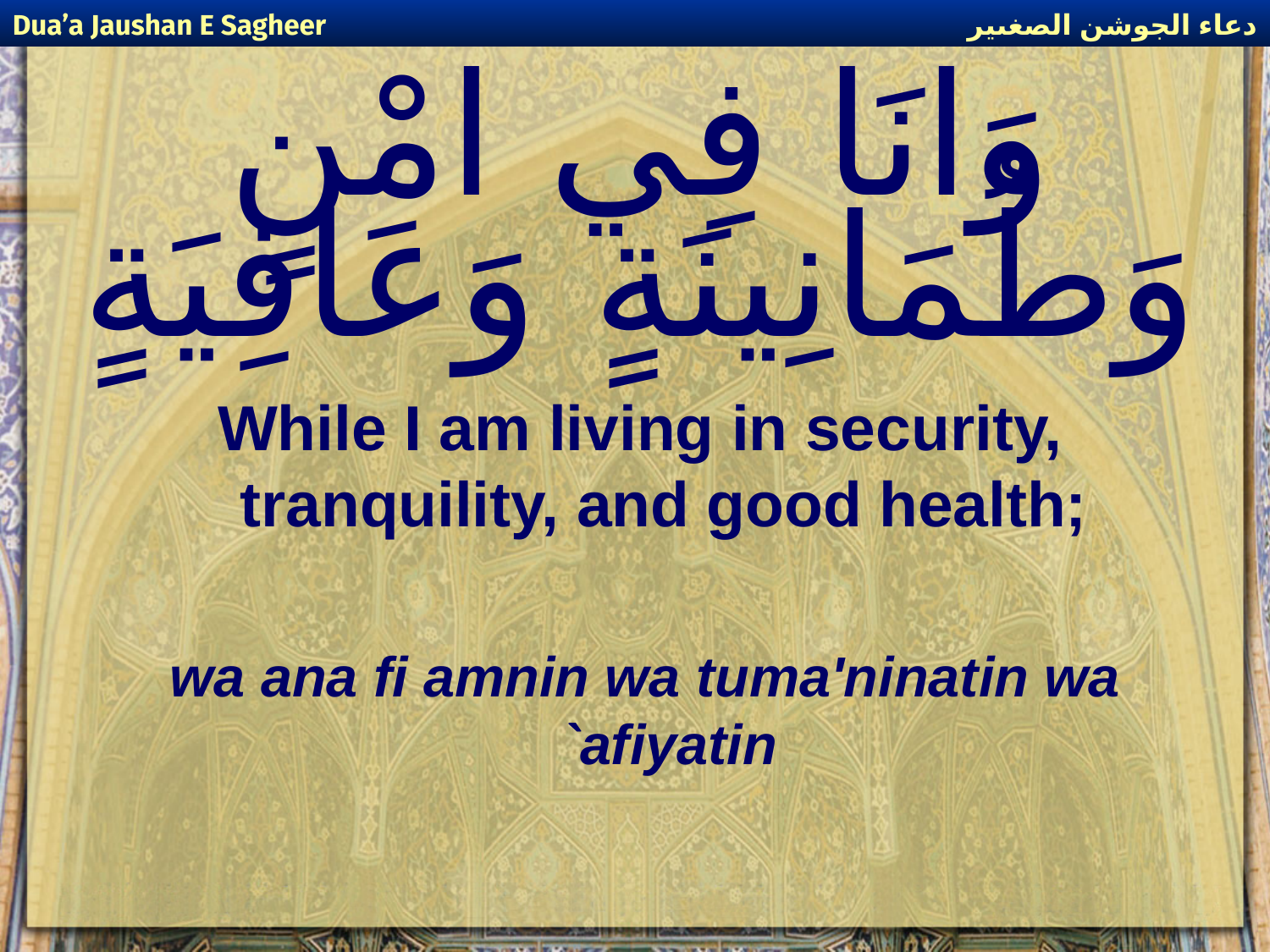

دعاء الجوشن الصغىير
Dua’a Jaushan E Sagheer
# وَانَا فِي امْنٍ وَطُمَانِينَةٍ وَعَافِيَةٍ
While I am living in security, tranquility, and good health;
wa ana fi amnin wa tuma'ninatin wa `afiyatin